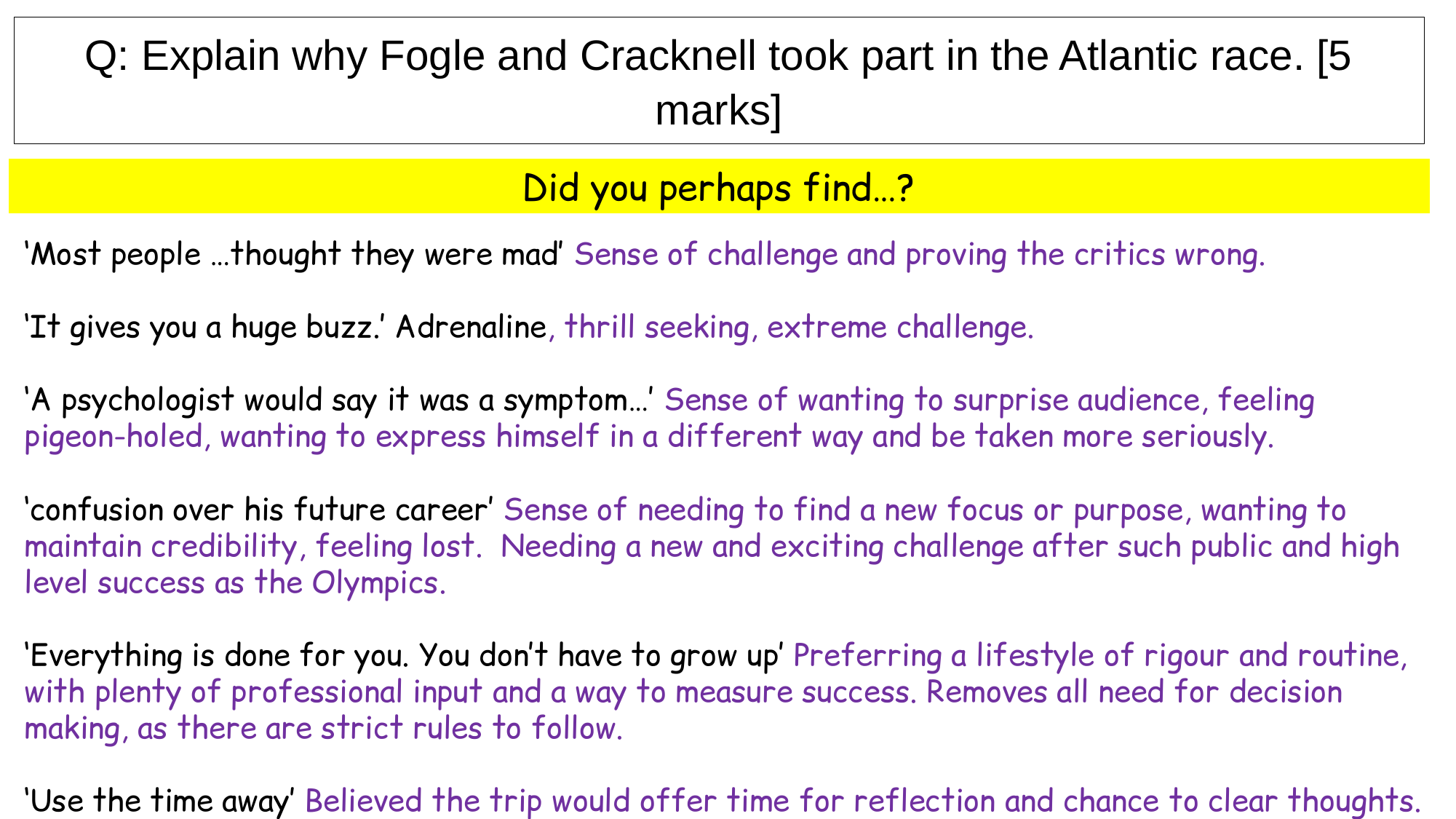

Q: Explain why Fogle and Cracknell took part in the Atlantic race. [5 marks]

Did you perhaps find…?
‘Most people …thought they were mad’ Sense of challenge and proving the critics wrong.

‘It gives you a huge buzz.’ Adrenaline, thrill seeking, extreme challenge.

‘A psychologist would say it was a symptom…’ Sense of wanting to surprise audience, feeling pigeon-holed, wanting to express himself in a different way and be taken more seriously.

‘confusion over his future career’ Sense of needing to find a new focus or purpose, wanting to maintain credibility, feeling lost.  Needing a new and exciting challenge after such public and high level success as the Olympics.

‘Everything is done for you. You don’t have to grow up’ Preferring a lifestyle of rigour and routine, with plenty of professional input and a way to measure success. Removes all need for decision making, as there are strict rules to follow.

‘Use the time away’ Believed the trip would offer time for reflection and chance to clear thoughts.